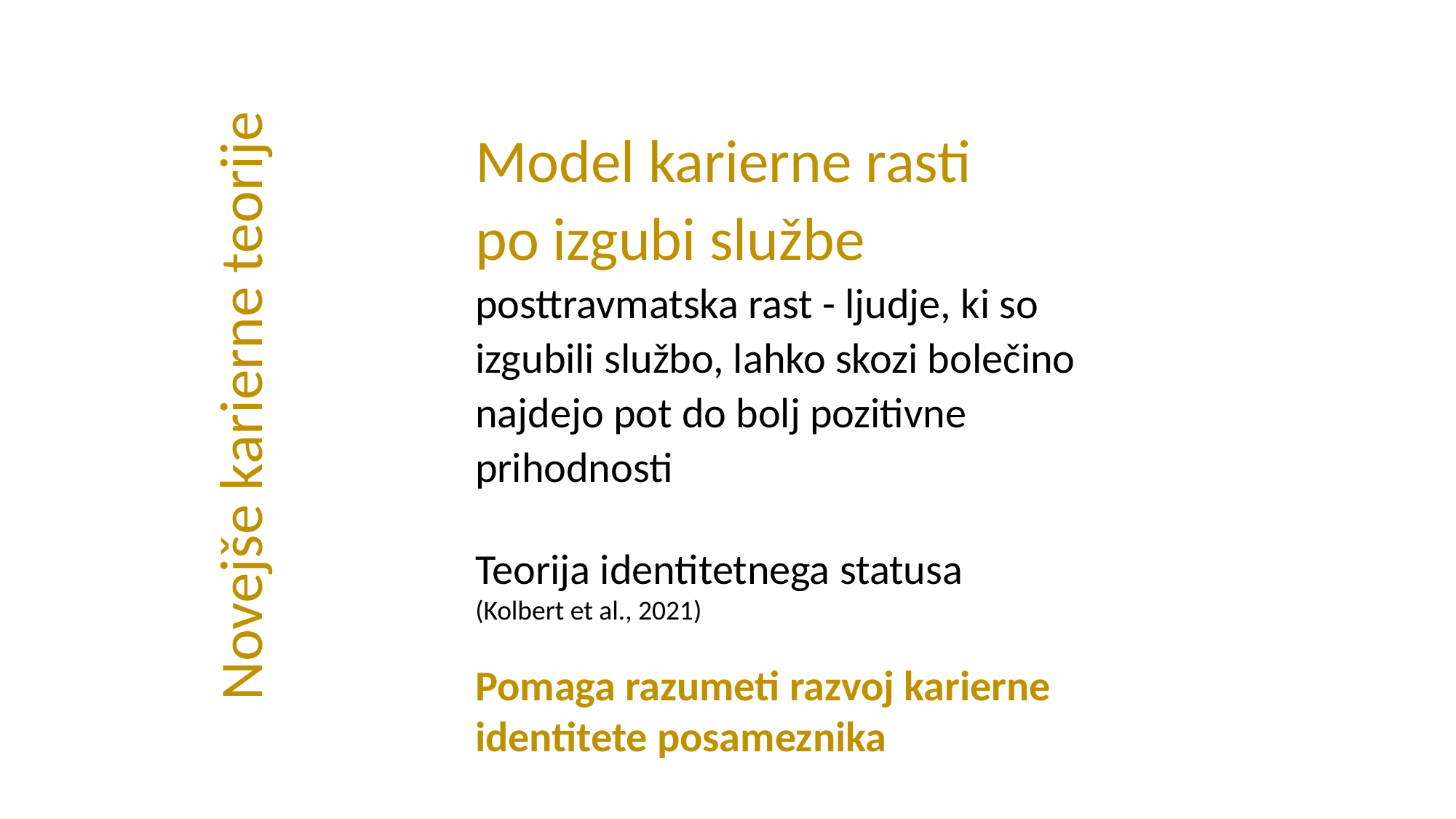

Model karierne rasti
po izgubi službe
posttravmatska rast - ljudje, ki so izgubili službo, lahko skozi bolečino najdejo pot do bolj pozitivne prihodnosti

Teorija identitetnega statusa
(Kolbert et al., 2021)

Pomaga razumeti razvoj karierne identitete posameznika

Novejše karierne teorije